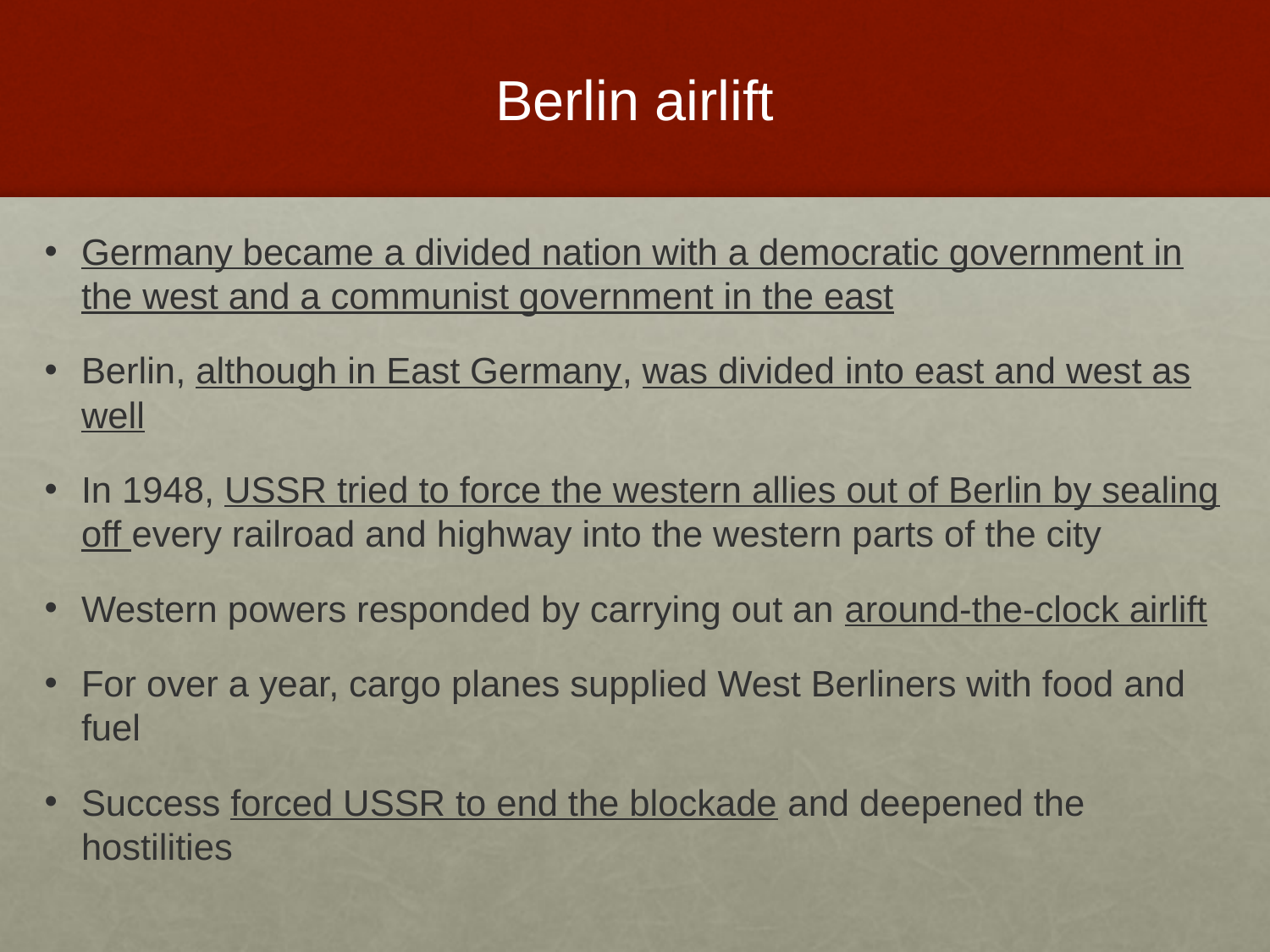

# Berlin airlift
Germany became a divided nation with a democratic government in the west and a communist government in the east
Berlin, although in East Germany, was divided into east and west as well
In 1948, USSR tried to force the western allies out of Berlin by sealing off every railroad and highway into the western parts of the city
Western powers responded by carrying out an around-the-clock airlift
For over a year, cargo planes supplied West Berliners with food and fuel
Success forced USSR to end the blockade and deepened the hostilities